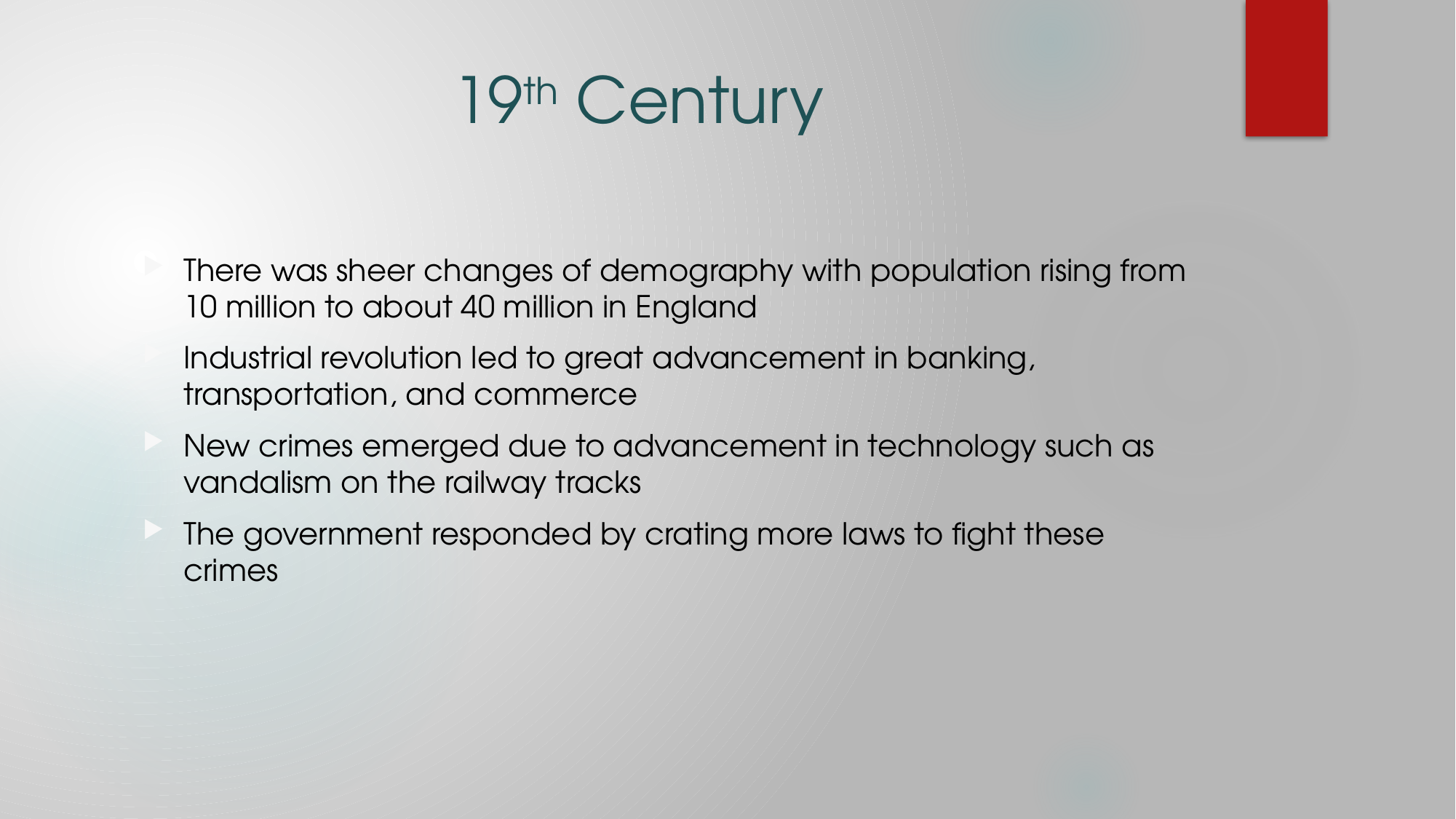

# 19th Century
There was sheer changes of demography with population rising from 10 million to about 40 million in England
Industrial revolution led to great advancement in banking, transportation, and commerce
New crimes emerged due to advancement in technology such as vandalism on the railway tracks
The government responded by crating more laws to fight these crimes